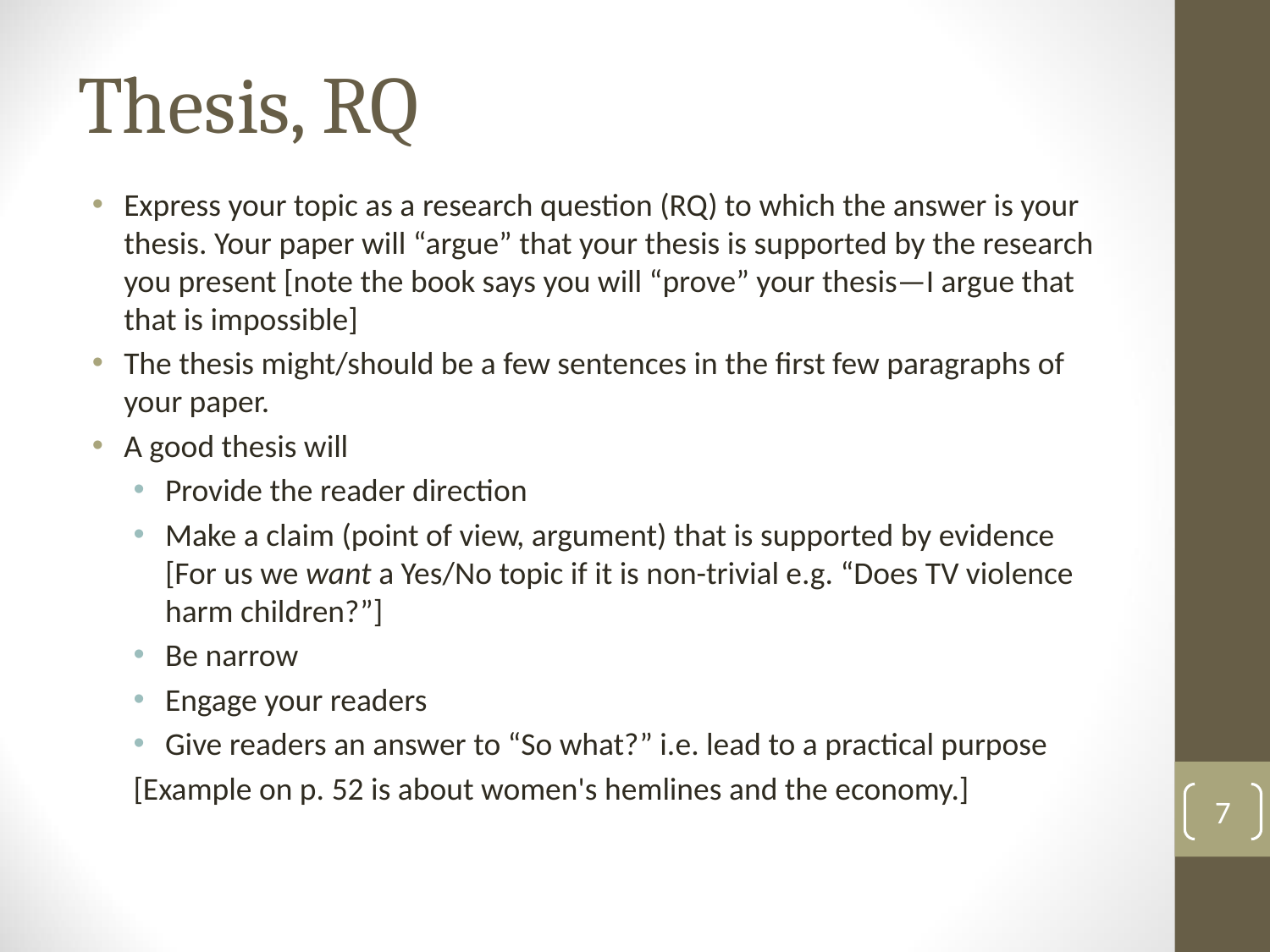

# Thesis, RQ
Express your topic as a research question (RQ) to which the answer is your thesis. Your paper will “argue” that your thesis is supported by the research you present [note the book says you will “prove” your thesis—I argue that that is impossible]
The thesis might/should be a few sentences in the first few paragraphs of your paper.
A good thesis will
Provide the reader direction
Make a claim (point of view, argument) that is supported by evidence [For us we want a Yes/No topic if it is non-trivial e.g. “Does TV violence harm children?”]
Be narrow
Engage your readers
Give readers an answer to “So what?” i.e. lead to a practical purpose
[Example on p. 52 is about women's hemlines and the economy.]
7